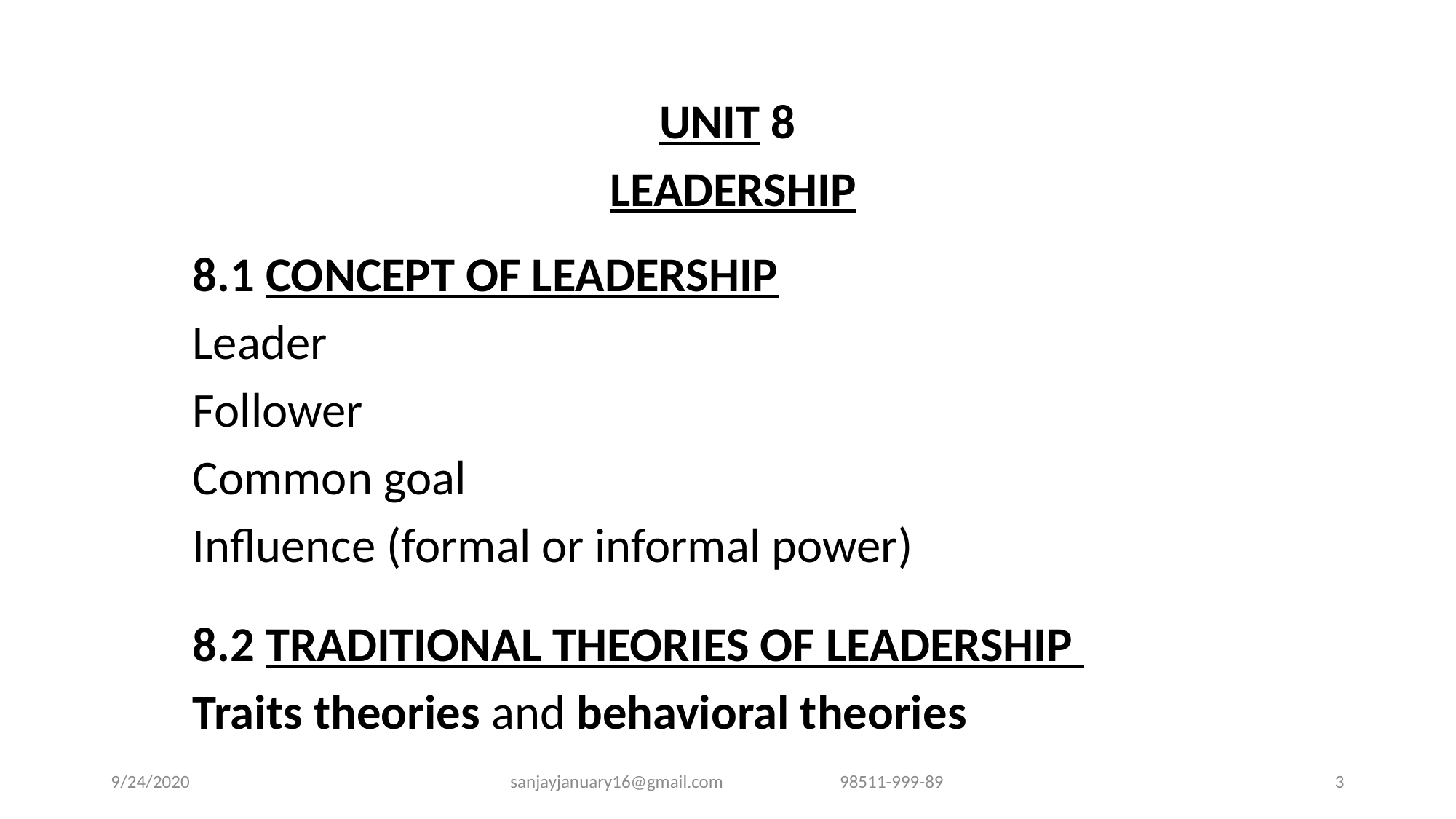

UNIT 8
 LEADERSHIP
8.1 concept OF LEADERSHIP
Leader
Follower
Common goal
Influence (formal or informal power)

8.2 TRADITIONAL THEORIES OF LEADERSHIP
Traits theories and behavioral theories
9/24/2020
sanjayjanuary16@gmail.com                            98511-999-89
3